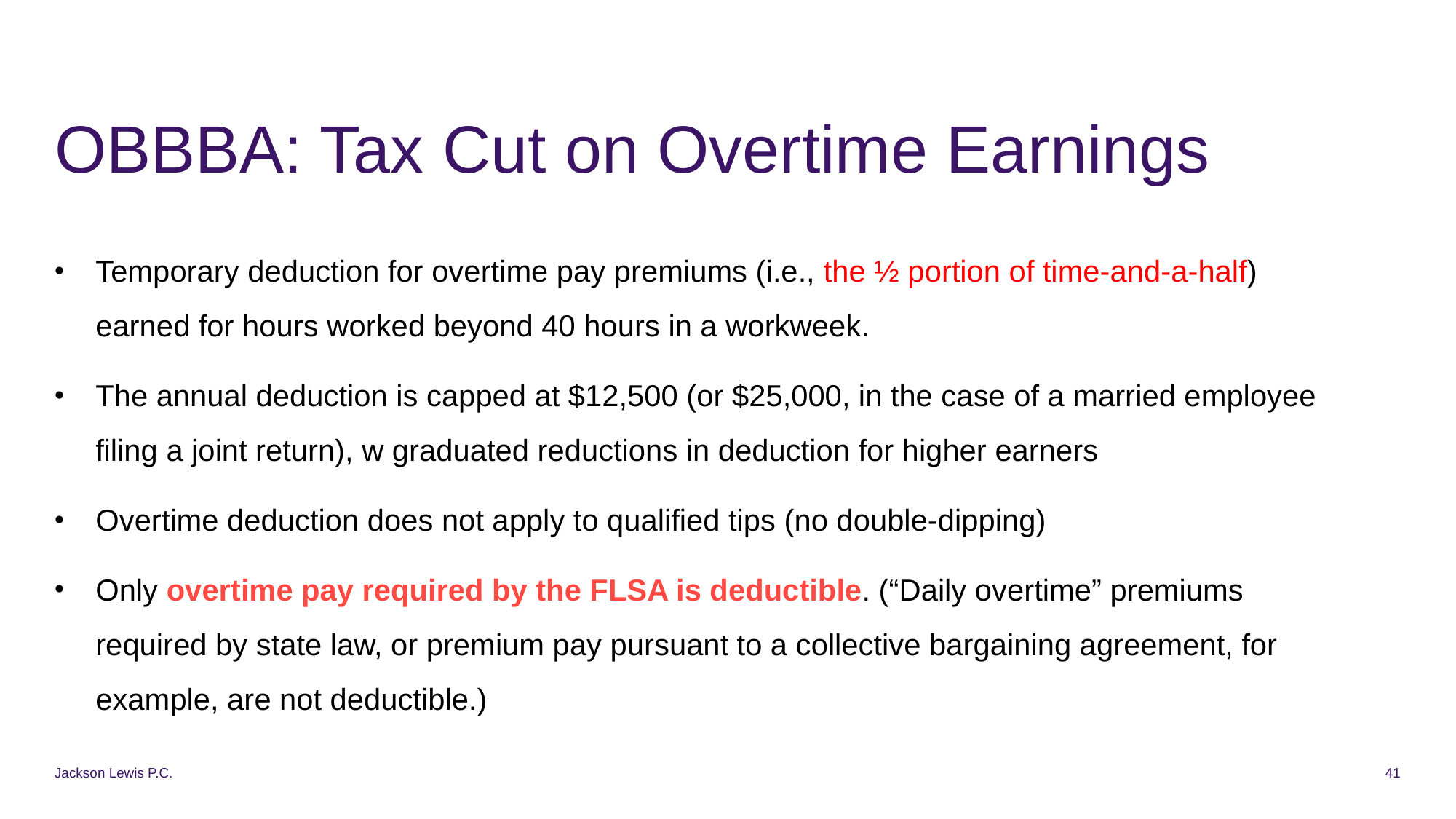

# OBBBA: Tax Cut on Overtime Earnings
Temporary deduction for overtime pay premiums (i.e., the ½ portion of time-and-a-half) earned for hours worked beyond 40 hours in a workweek.
The annual deduction is capped at $12,500 (or $25,000, in the case of a married employee filing a joint return), w graduated reductions in deduction for higher earners
Overtime deduction does not apply to qualified tips (no double-dipping)
Only overtime pay required by the FLSA is deductible. (“Daily overtime” premiums required by state law, or premium pay pursuant to a collective bargaining agreement, for example, are not deductible.)

Jackson Lewis P.C.
41